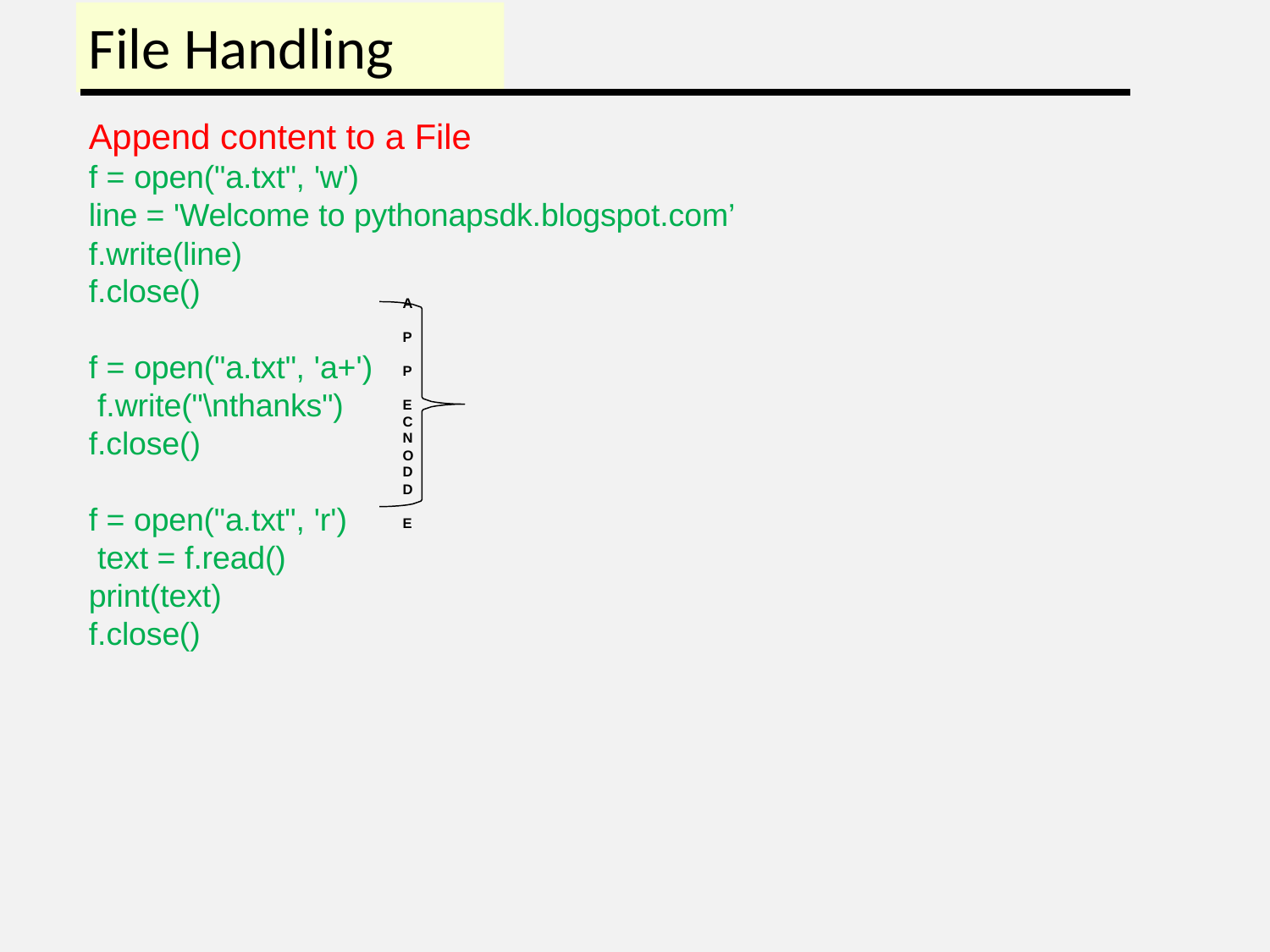

# File Handling

Append content to a File
f = open("a.txt", 'w')
line = 'Welcome to pythonapsdk.blogspot.com’
f.write(line)
f.close()
A  P  P  E  N  D

f = open("a.txt", 'a+')  f.write("\nthanks")  f.close()
C  O  D  E
f = open("a.txt", 'r')  text = f.read()  print(text)
f.close()